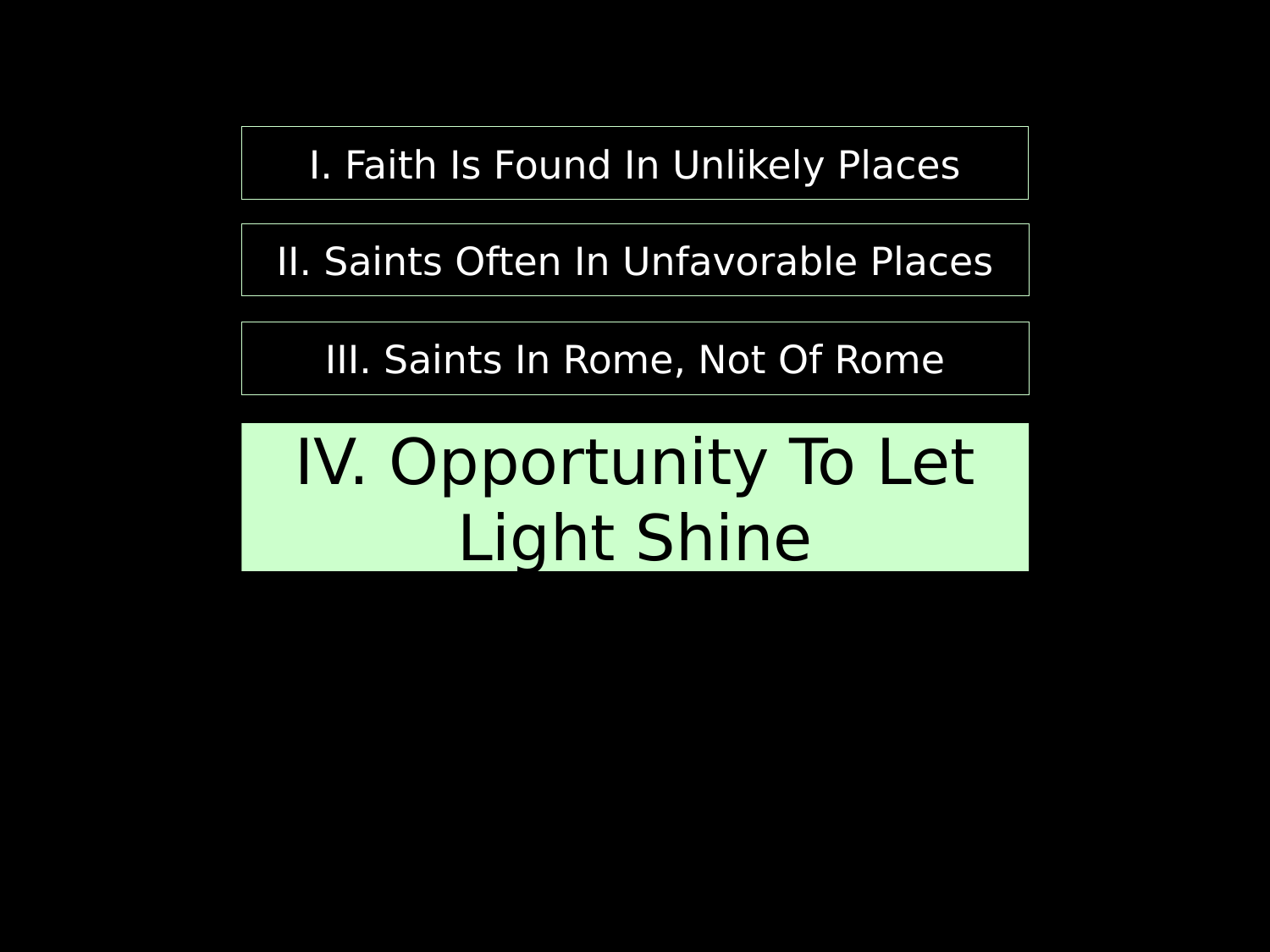

# I. Faith Is Found In Unlikely Places
II. Saints Often In Unfavorable Places
III. Saints In Rome, Not Of Rome
IV. Opportunity To Let Light Shine